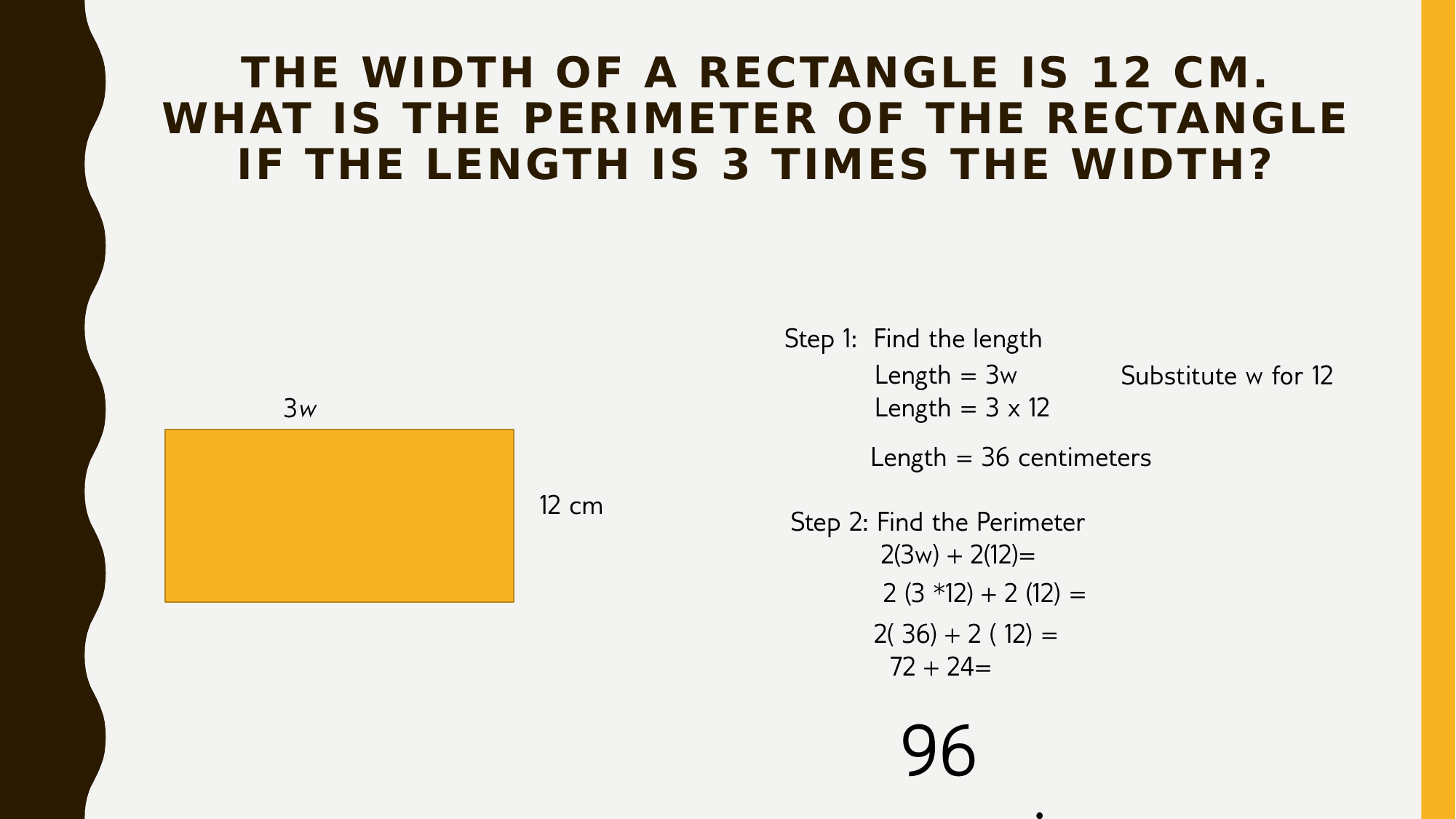

# The width of a rectangle is 12 cm. What is the perimeter of the rectangle if the length is 3 times the width?

Step 1:  Find the length
Length = 3w
Length = 3 x 12
Substitute w for 12
3w

Length = 36 centimeters
12 cm
Step 2: Find the Perimeter
           2(3w) + 2(12)=
2 (3 *12) + 2 (12) =
2( 36) + 2 ( 12) =
  72 + 24=
96 centimeters